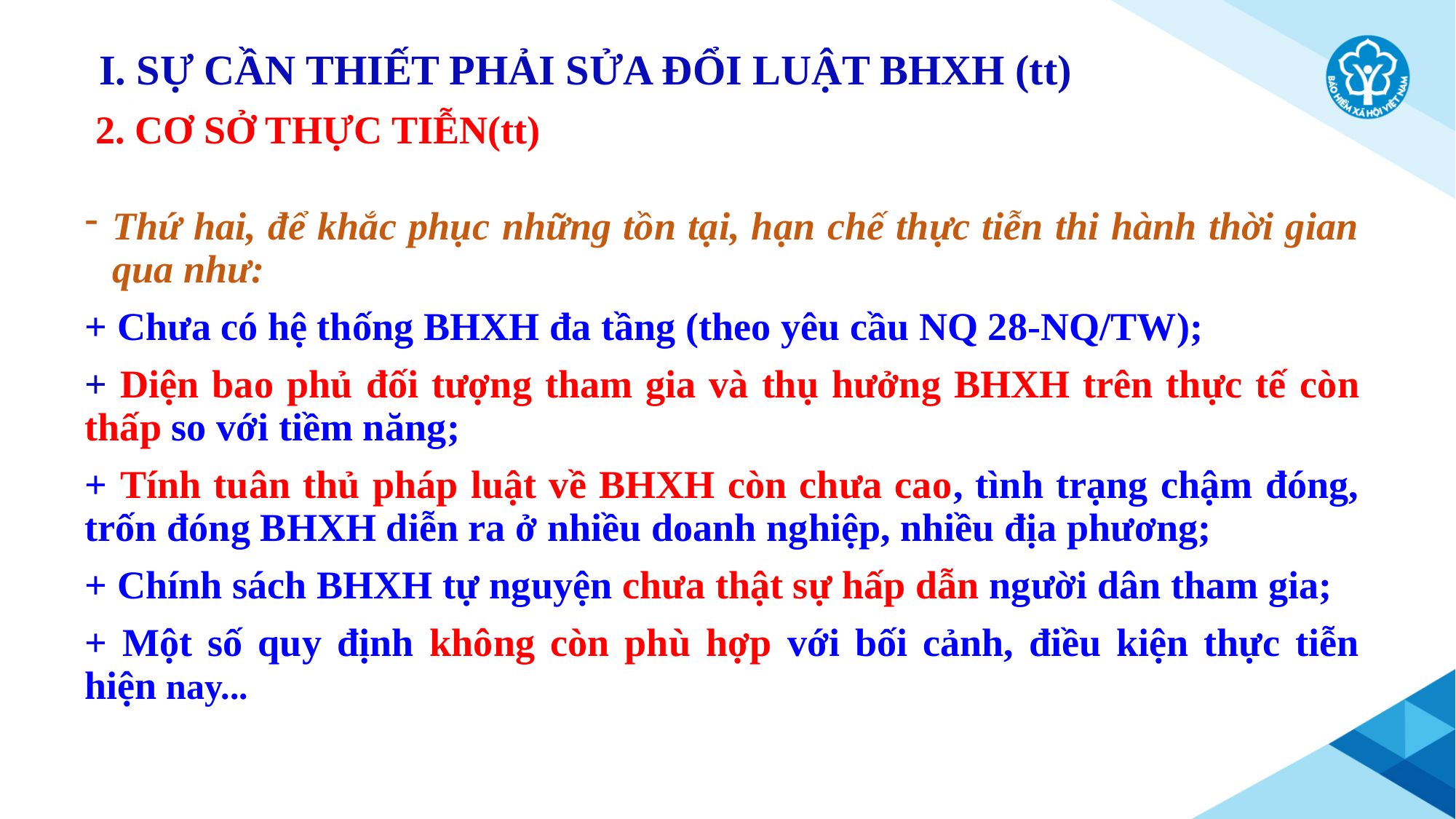

I. SỰ CẦN THIẾT PHẢI SỬA ĐỔI LUẬT BHXH (tt)
2. CƠ SỞ THỰC TIỄN(tt)
Thứ hai, để khắc phục những tồn tại, hạn chế thực tiễn thi hành thời gian qua như:
+ Chưa có hệ thống BHXH đa tầng (theo yêu cầu NQ 28-NQ/TW);
+ Diện bao phủ đối tượng tham gia và thụ hưởng BHXH trên thực tế còn thấp so với tiềm năng;
+ Tính tuân thủ pháp luật về BHXH còn chưa cao, tình trạng chậm đóng, trốn đóng BHXH diễn ra ở nhiều doanh nghiệp, nhiều địa phương;
+ Chính sách BHXH tự nguyện chưa thật sự hấp dẫn người dân tham gia;
+ Một số quy định không còn phù hợp với bối cảnh, điều kiện thực tiễn hiện nay...